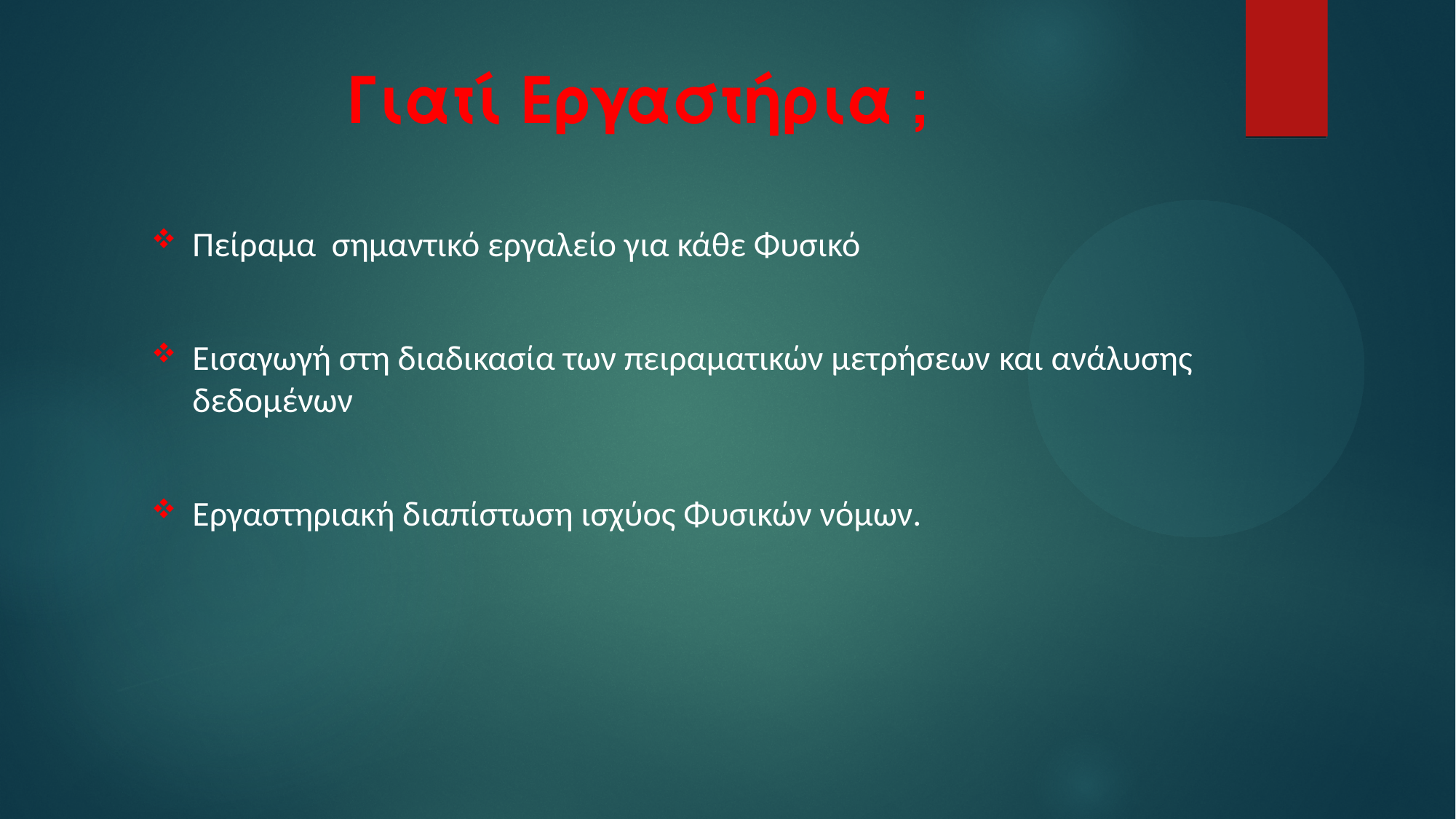

# Γιατί Εργαστήρια ;

Πείραμα  σημαντικό εργαλείο για κάθε Φυσικό

Εισαγωγή στη διαδικασία των πειραματικών μετρήσεων και ανάλυσης δεδομένων

Εργαστηριακή διαπίστωση ισχύος Φυσικών νόμων.